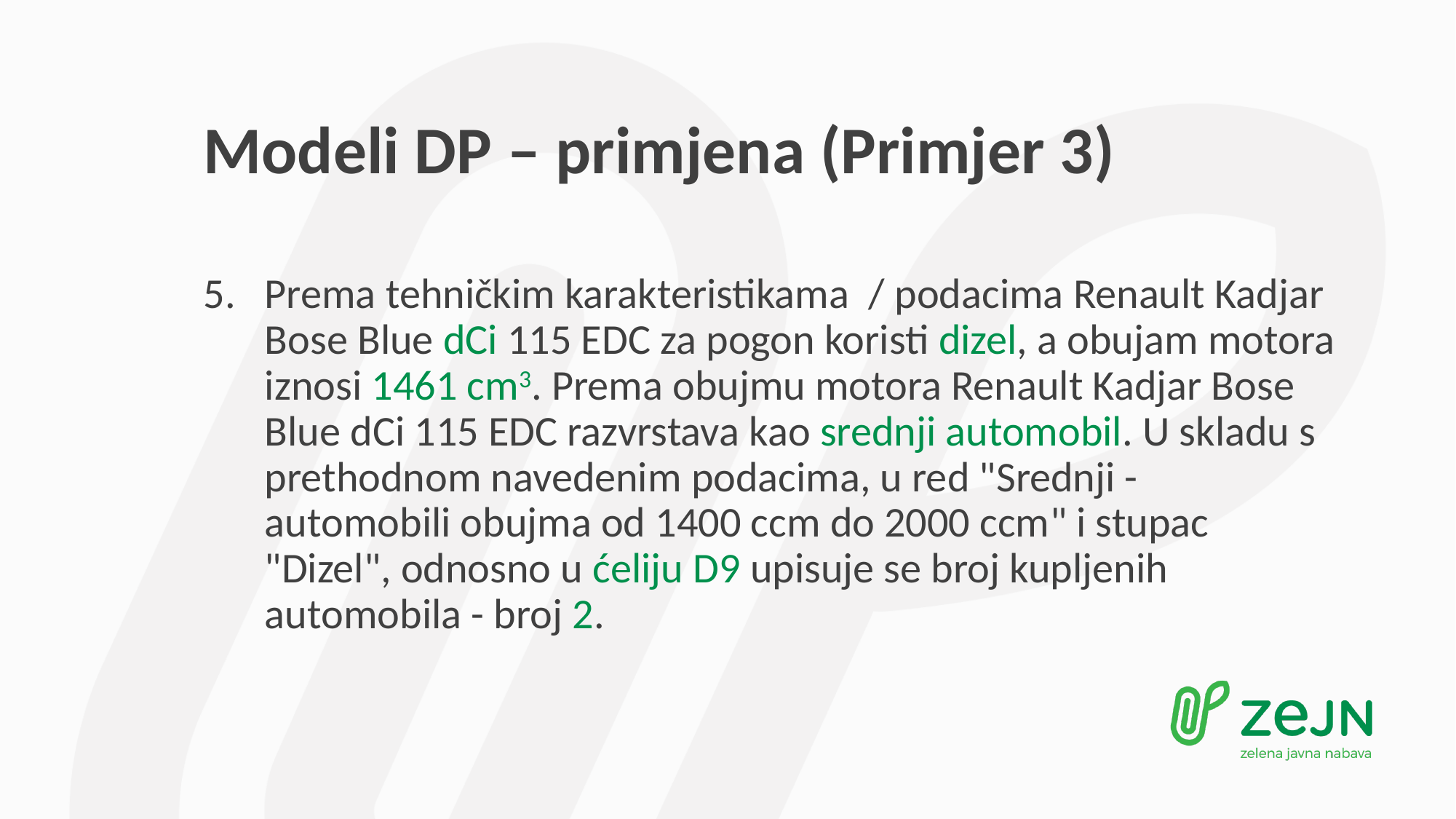

# Modeli DP – primjena (Primjer 3)
Prema tehničkim karakteristikama  / podacima Renault Kadjar Bose Blue dCi 115 EDC za pogon koristi dizel, a obujam motora iznosi 1461 cm3. Prema obujmu motora Renault Kadjar Bose Blue dCi 115 EDC razvrstava kao srednji automobil. U skladu s prethodnom navedenim podacima, u red "Srednji -  automobili obujma od 1400 ccm do 2000 ccm" i stupac "Dizel", odnosno u ćeliju D9 upisuje se broj kupljenih automobila - broj 2.